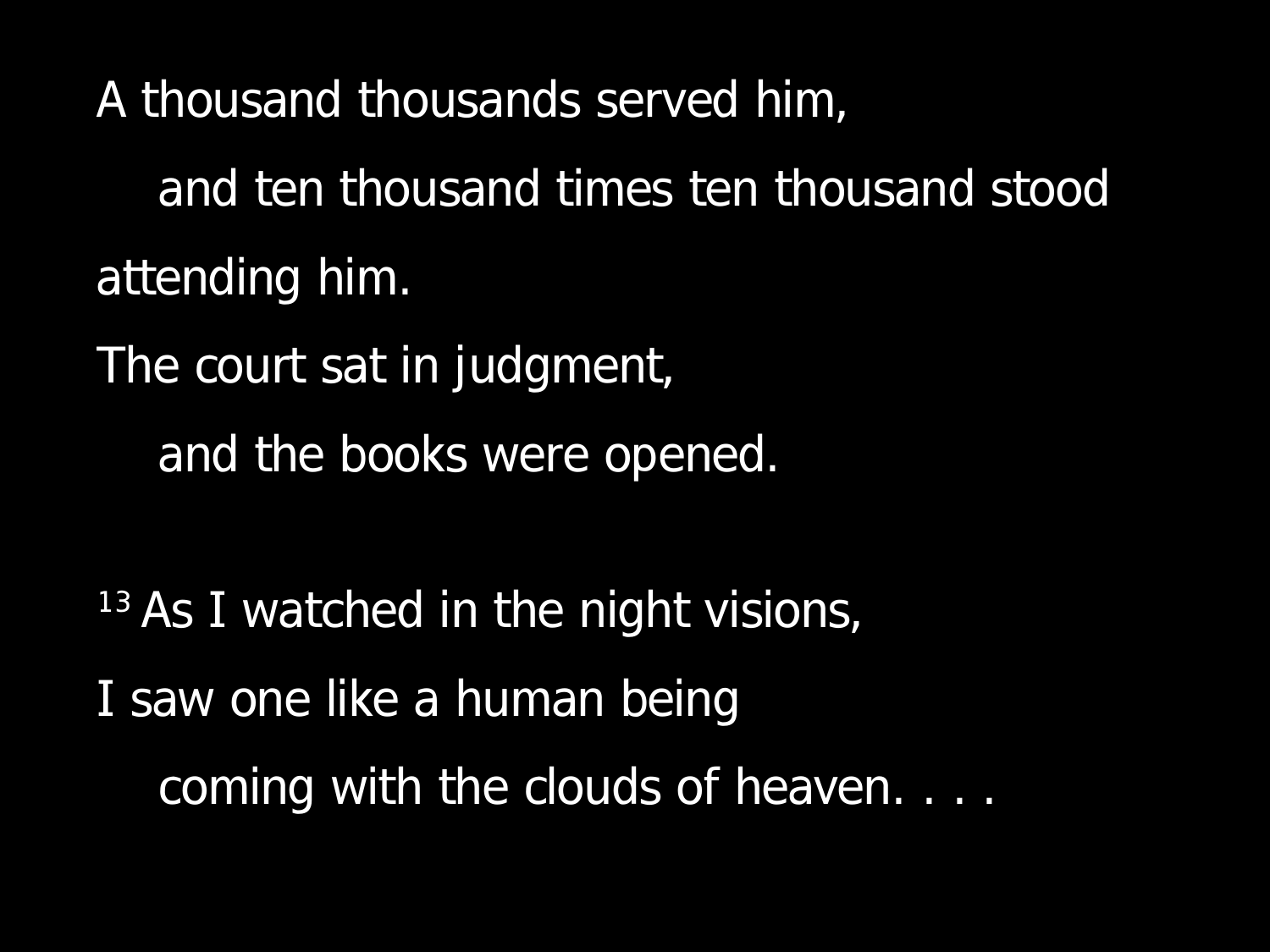

A thousand thousands served him,
    and ten thousand times ten thousand stood attending him.
The court sat in judgment,
    and the books were opened.
13 As I watched in the night visions,
I saw one like a human being
    coming with the clouds of heaven. . . .